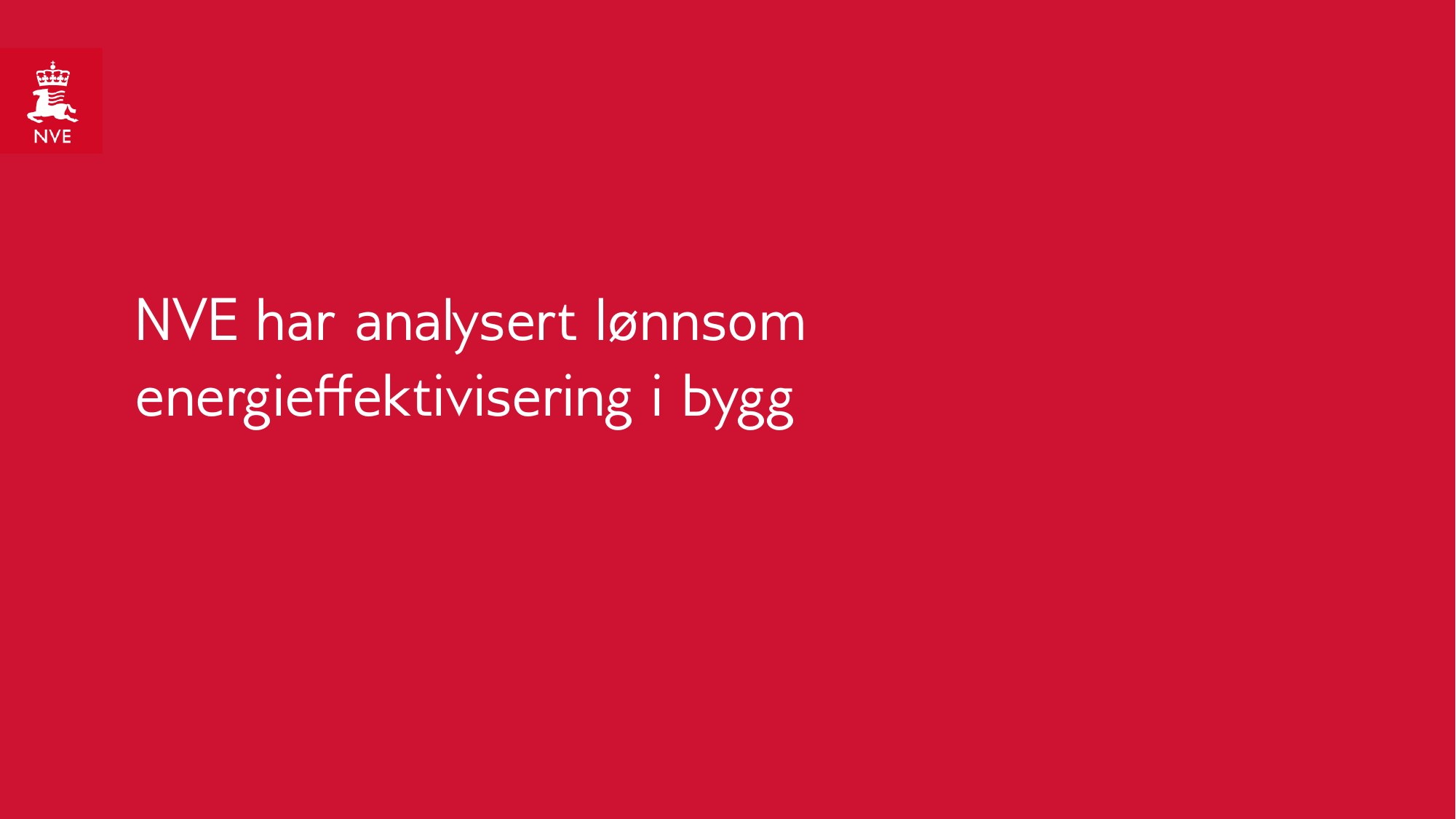

NVE har analysert lønnsom energieffektivisering i bygg